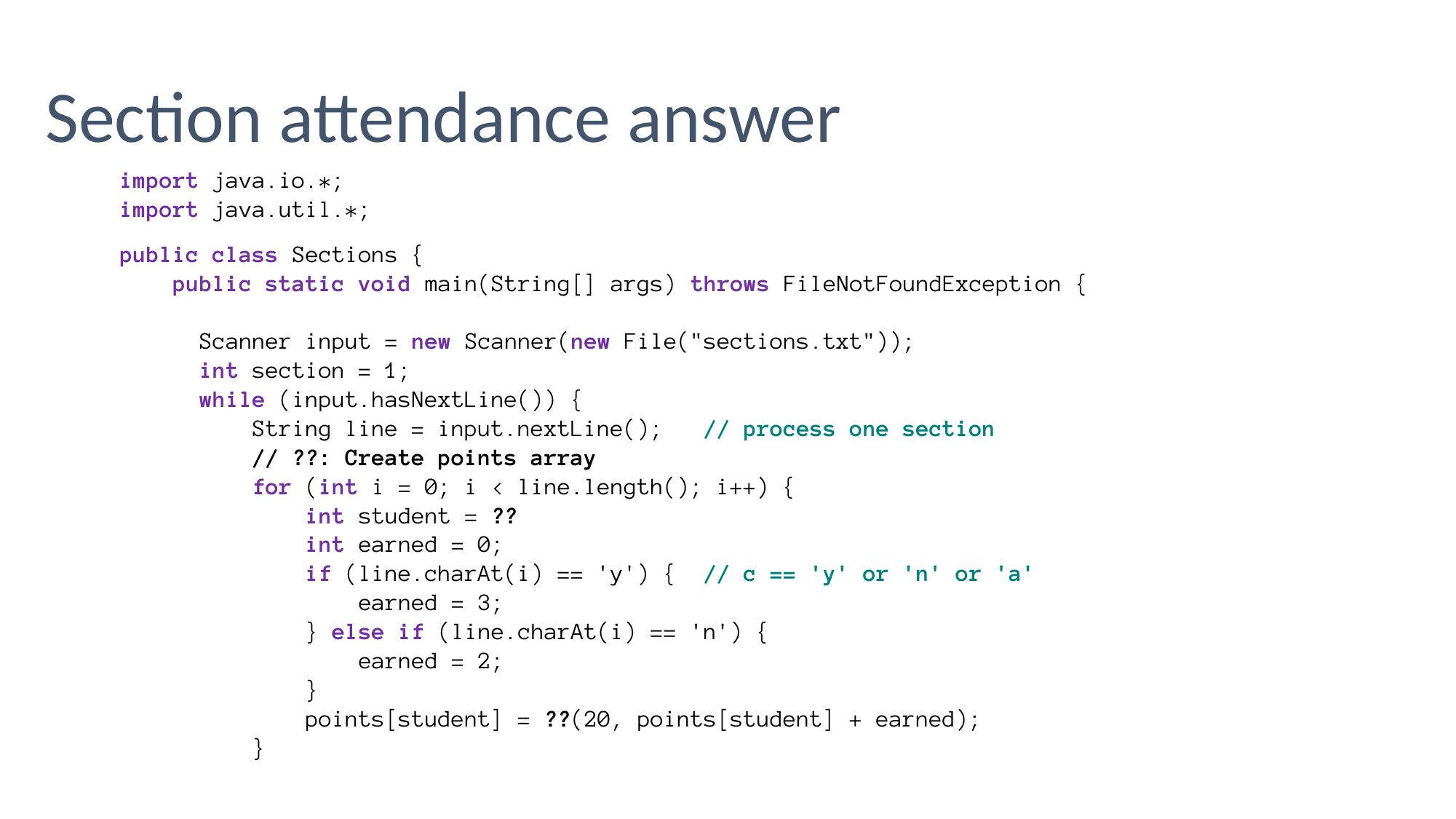

Section attendance answer
import java.io.*;
import java.util.*;

public class Sections {
    public static void main(String[] args) throws FileNotFoundException {

      Scanner input = new Scanner(new File("sections.txt"));
      int section = 1;
      while (input.hasNextLine()) {
          String line = input.nextLine();   // process one section
          // ??: Create points array
          for (int i = 0; i < line.length(); i++) {
              int student = ??
              int earned = 0;
              if (line.charAt(i) == 'y') {  // c == 'y' or 'n' or 'a'
                  earned = 3;
              } else if (line.charAt(i) == 'n') {
                  earned = 2;
              }
              points[student] = ??(20, points[student] + earned);
          }